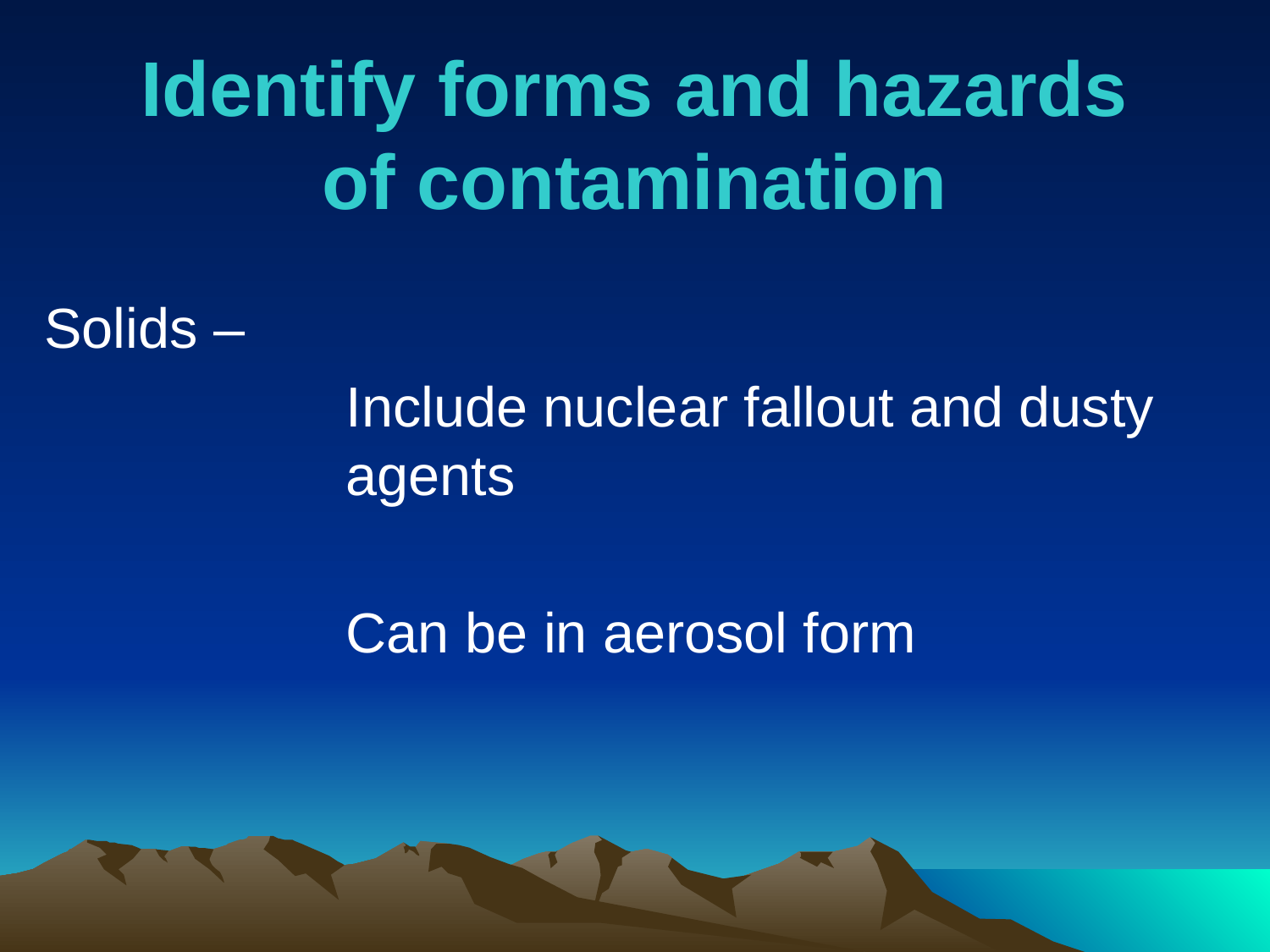

# Identify forms and hazards of contamination
Solids –
			Include nuclear fallout and dusty 		agents

			Can be in aerosol form